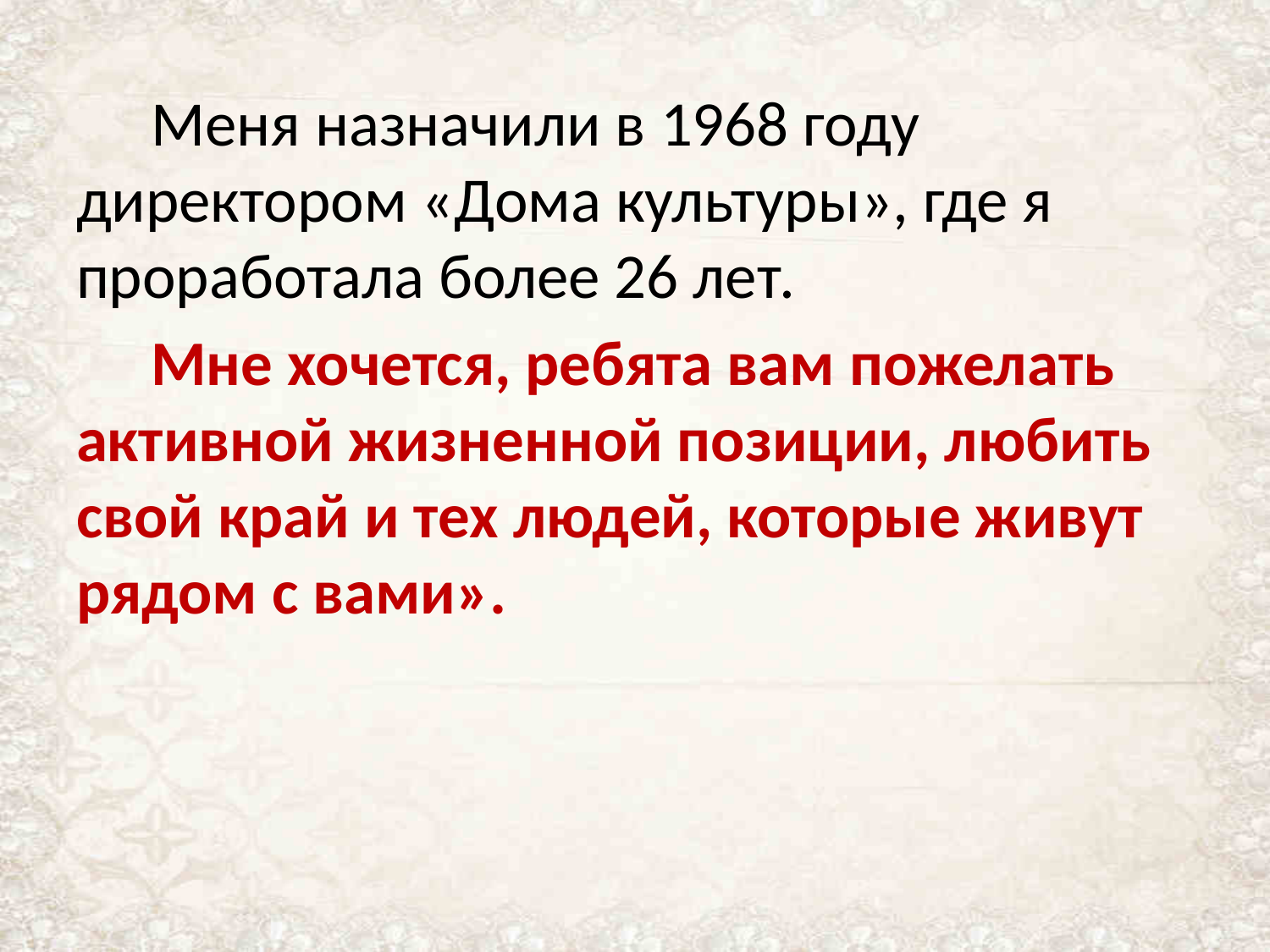

Меня назначили в 1968 году директором «Дома культуры», где я проработала более 26 лет.
Мне хочется, ребята вам пожелать активной жизненной позиции, любить свой край и тех людей, которые живут рядом с вами».